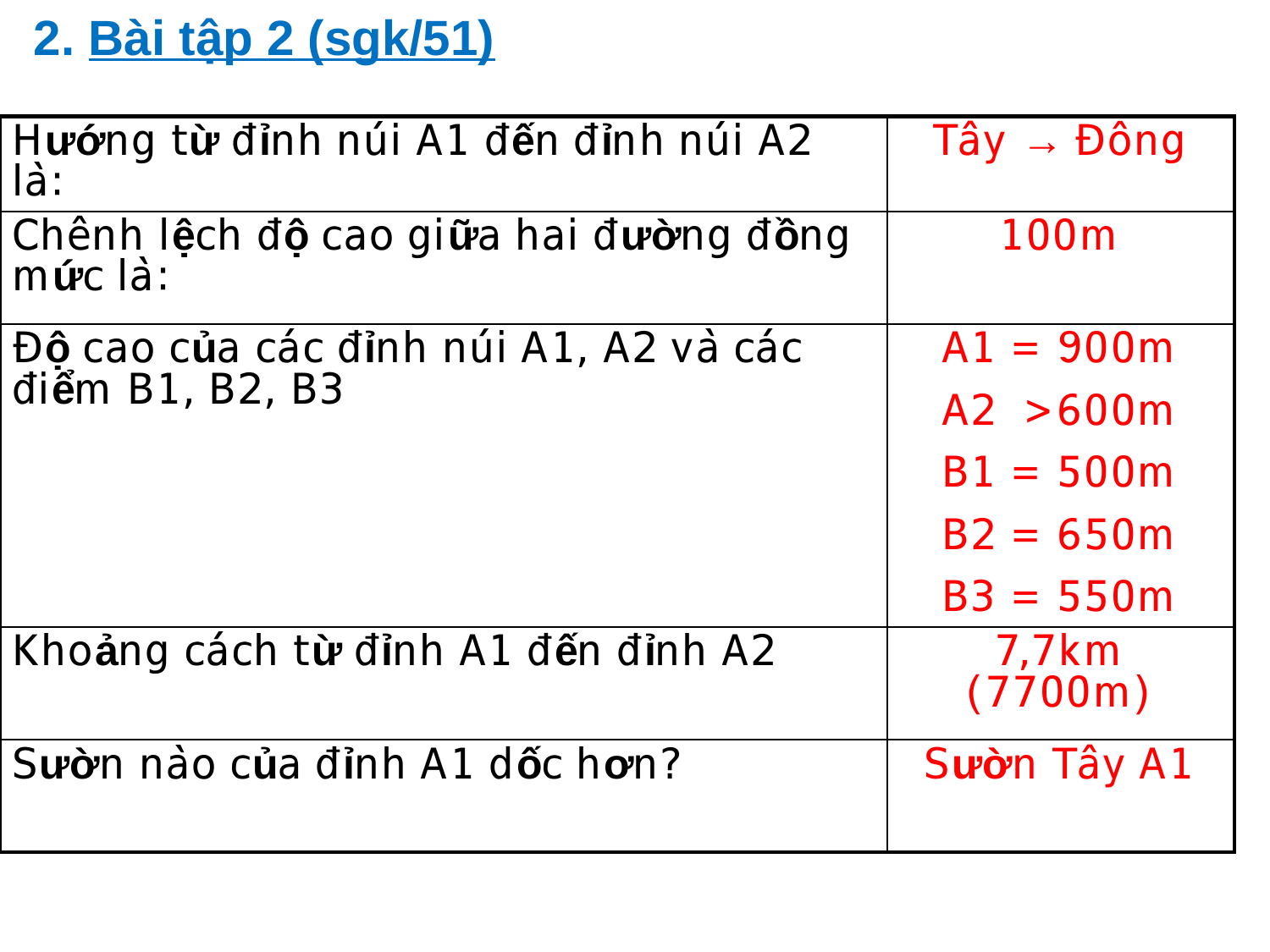

2. Bài tập 2 (sgk/51)
| Hướng từ đỉnh núi A1 đến đỉnh núi A2 là: | Tây → Đông |
| --- | --- |
| Chênh lệch độ cao giữa hai đường đồng mức là: | 100m |
| Độ cao của các đỉnh núi A1, A2 và các điểm B1, B2, B3 | A1 = 900m A2 >600m B1 = 500m B2 = 650m B3 = 550m |
| Khoảng cách từ đỉnh A1 đến đỉnh A2 | 7,7km (7700m) |
| Sườn nào của đỉnh A1 dốc hơn? | Sườn Tây A1 |